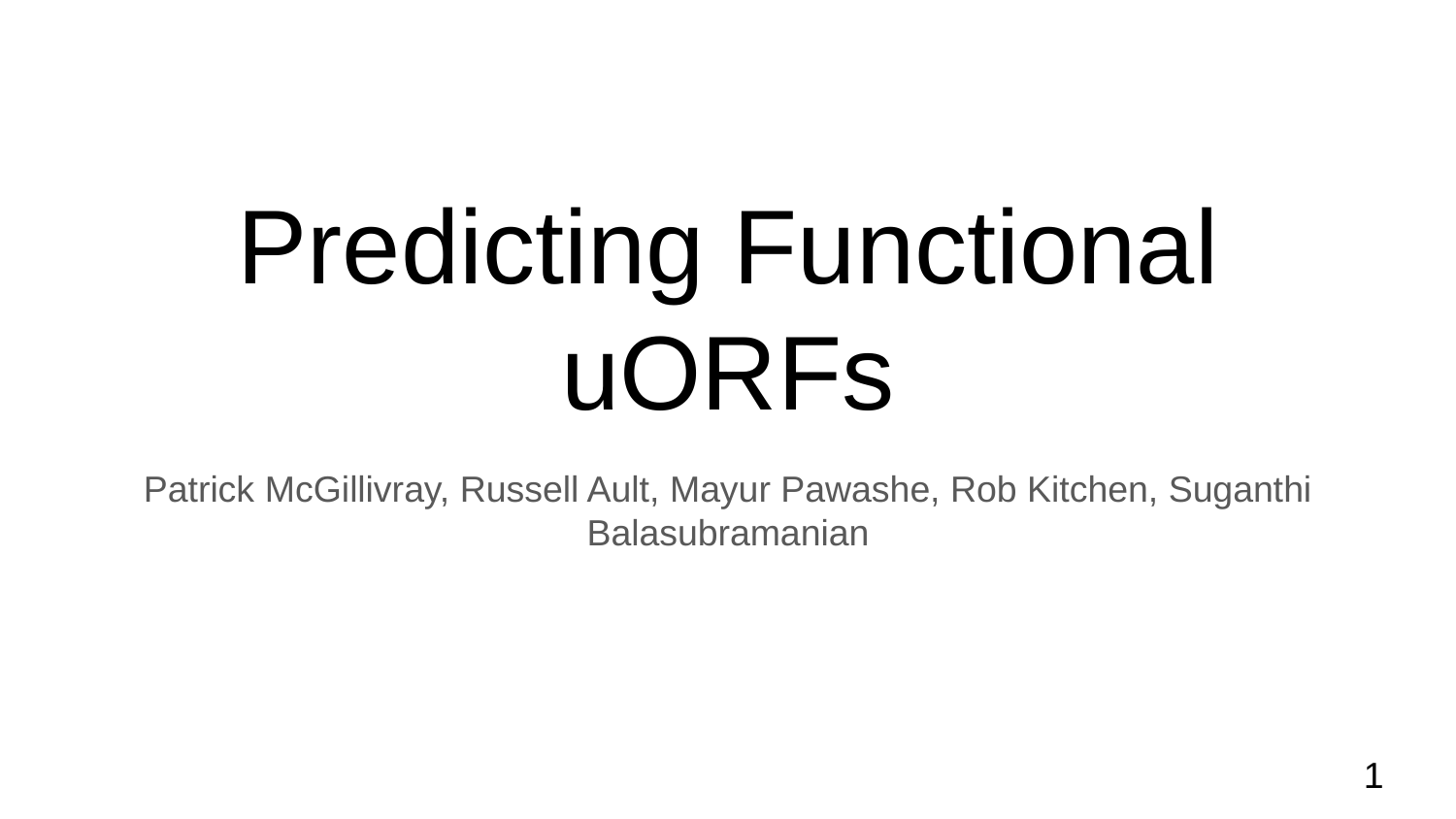

# Predicting Functional uORFs
Patrick McGillivray, Russell Ault, Mayur Pawashe, Rob Kitchen, Suganthi Balasubramanian
1